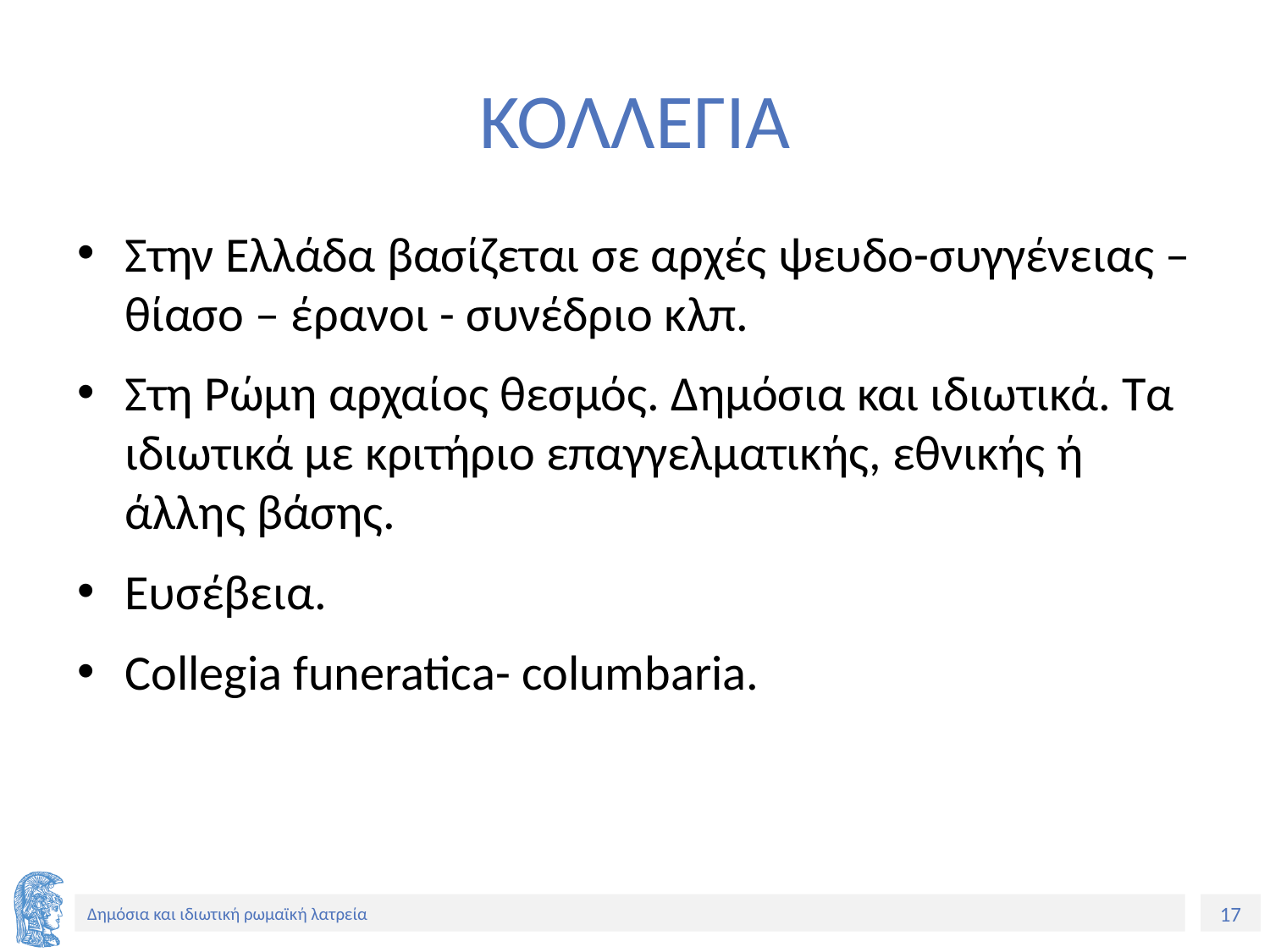

# ΚΟΛΛΕΓΙΑ
Στην Ελλάδα βασίζεται σε αρχές ψευδο-συγγένειας – θίασο – έρανοι - συνέδριο κλπ.
Στη Ρώμη αρχαίος θεσμός. Δημόσια και ιδιωτικά. Τα ιδιωτικά με κριτήριο επαγγελματικής, εθνικής ή άλλης βάσης.
Ευσέβεια.
Collegia funeratica- columbaria.